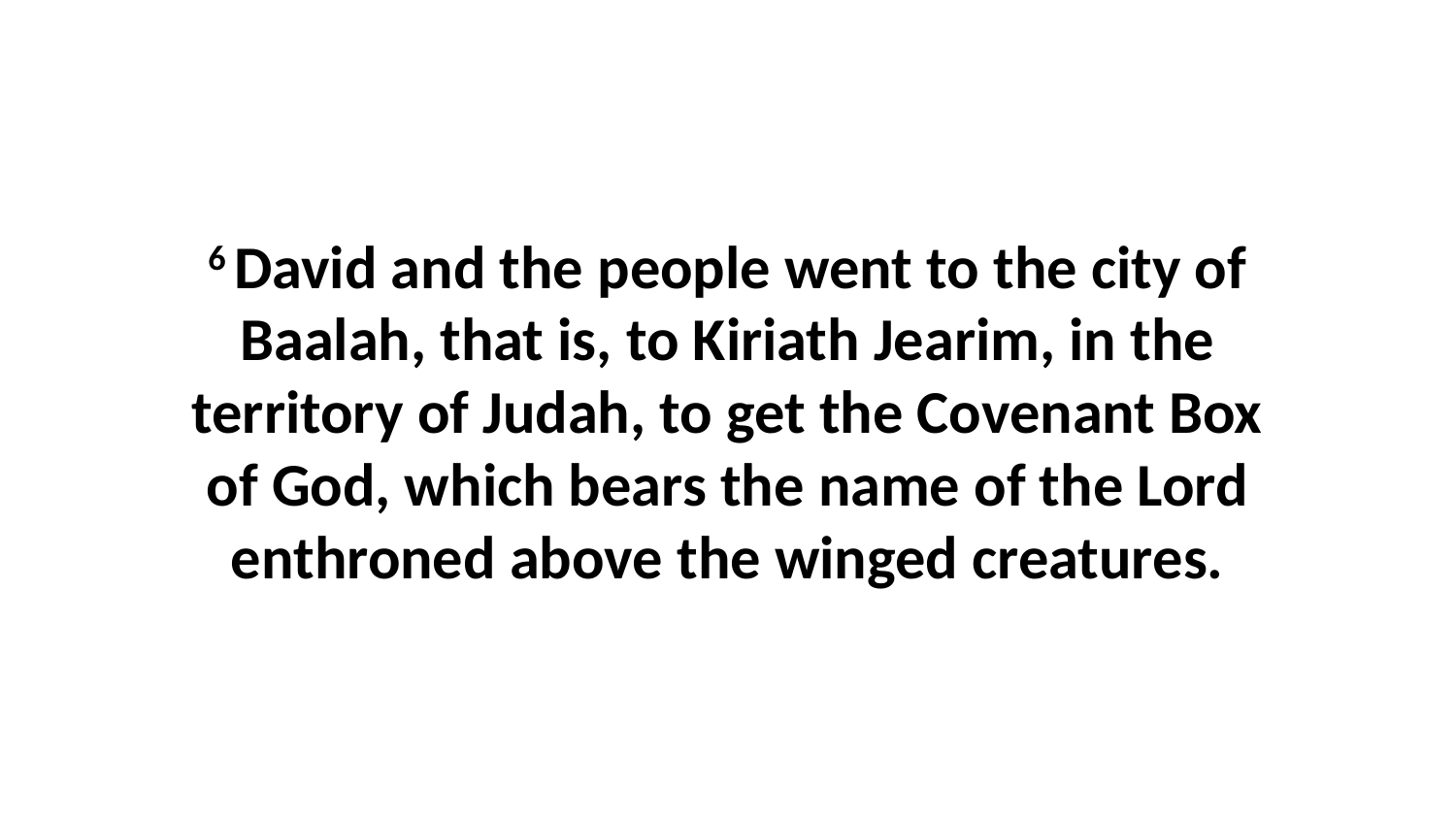

6 David and the people went to the city of Baalah, that is, to Kiriath Jearim, in the territory of Judah, to get the Covenant Box of God, which bears the name of the Lord enthroned above the winged creatures.